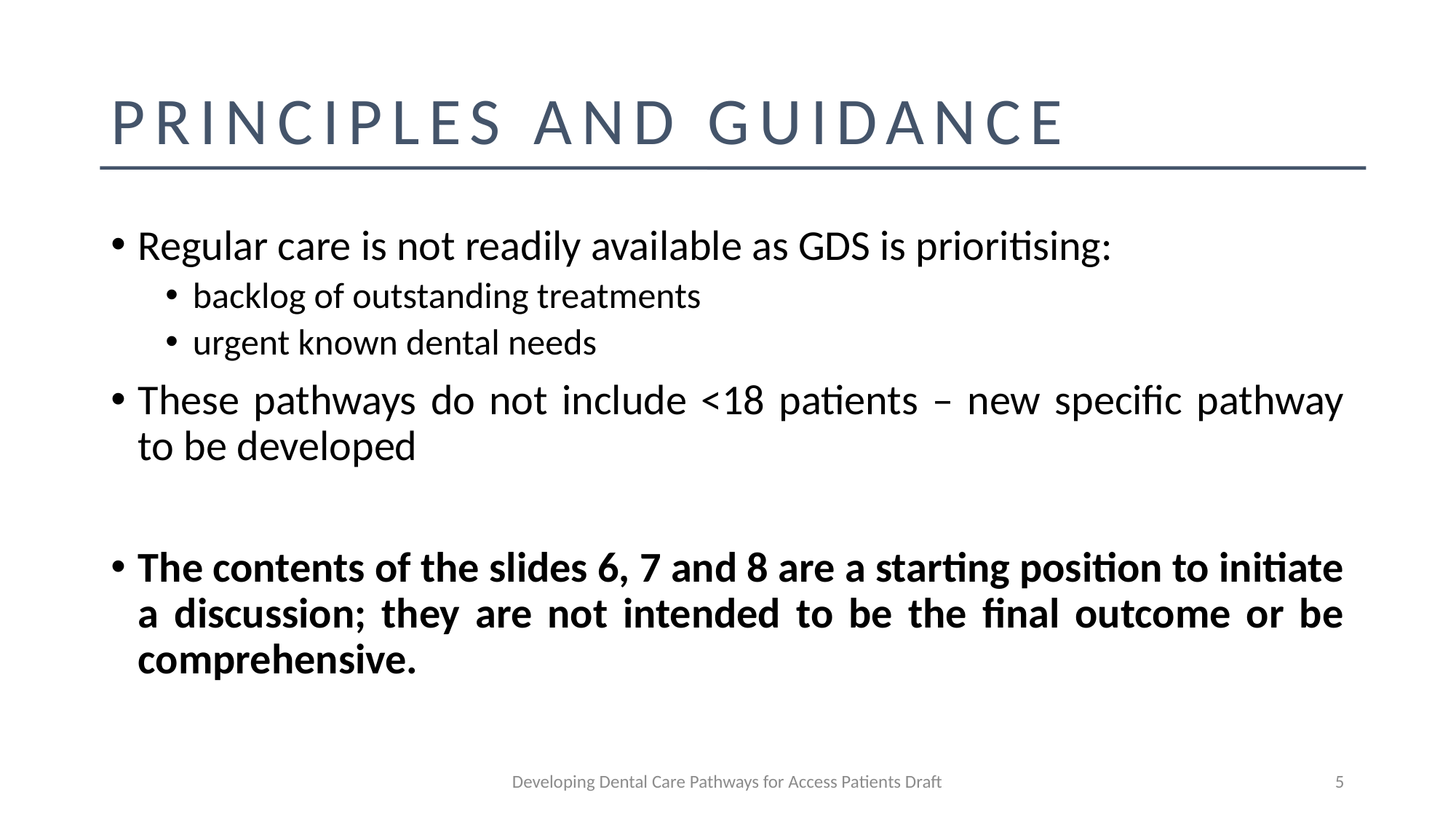

# PRINCIPLES AND GUIDANCE
Regular care is not readily available as GDS is prioritising:
backlog of outstanding treatments
urgent known dental needs
These pathways do not include <18 patients – new specific pathway to be developed

The contents of the slides 6, 7 and 8 are a starting position to initiate a discussion; they are not intended to be the final outcome or be comprehensive.
Developing Dental Care Pathways for Access Patients Draft
5